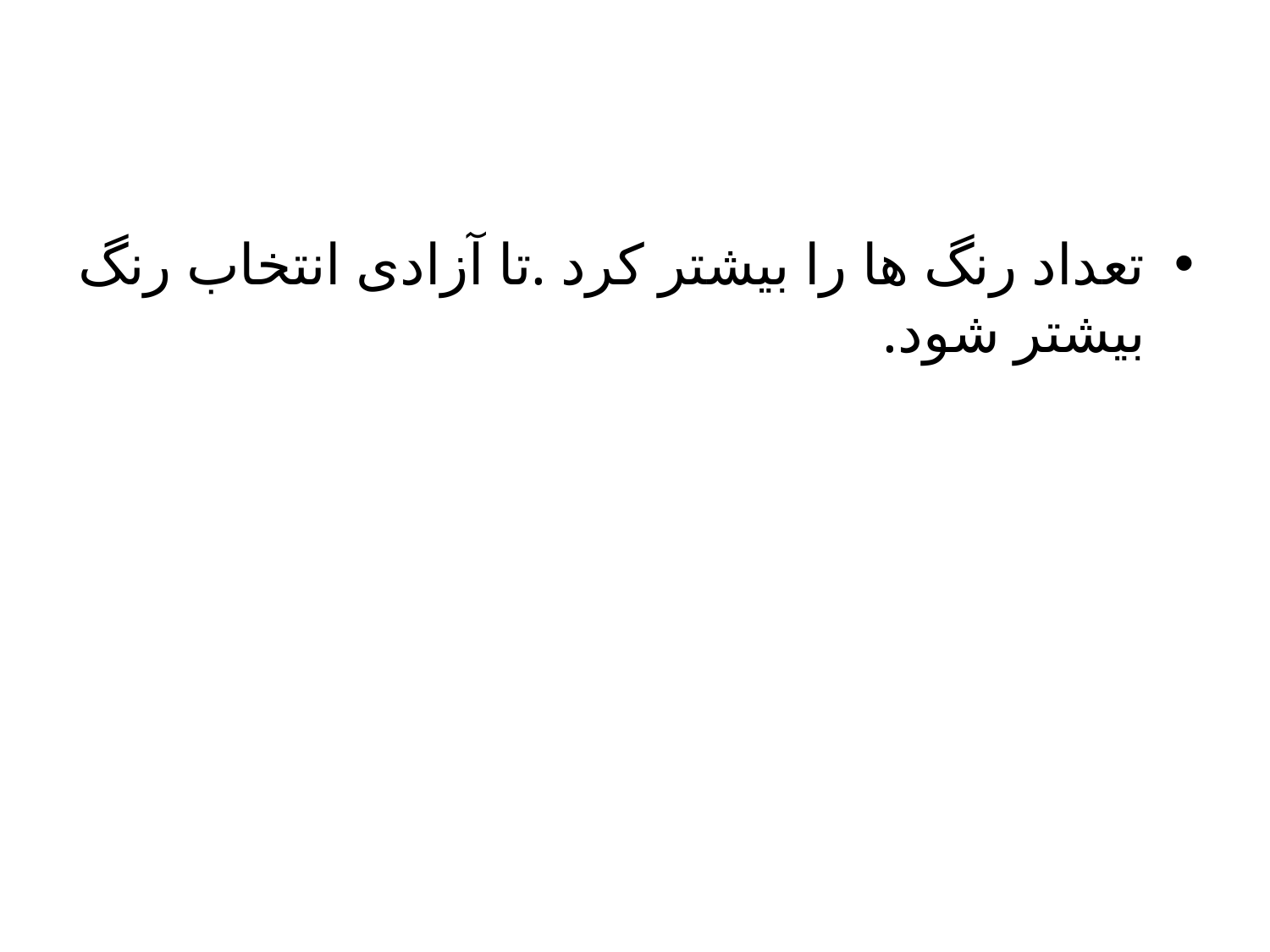

#
تعداد رنگ ها را بیشتر کرد .تا آزادی انتخاب رنگ بیشتر شود.